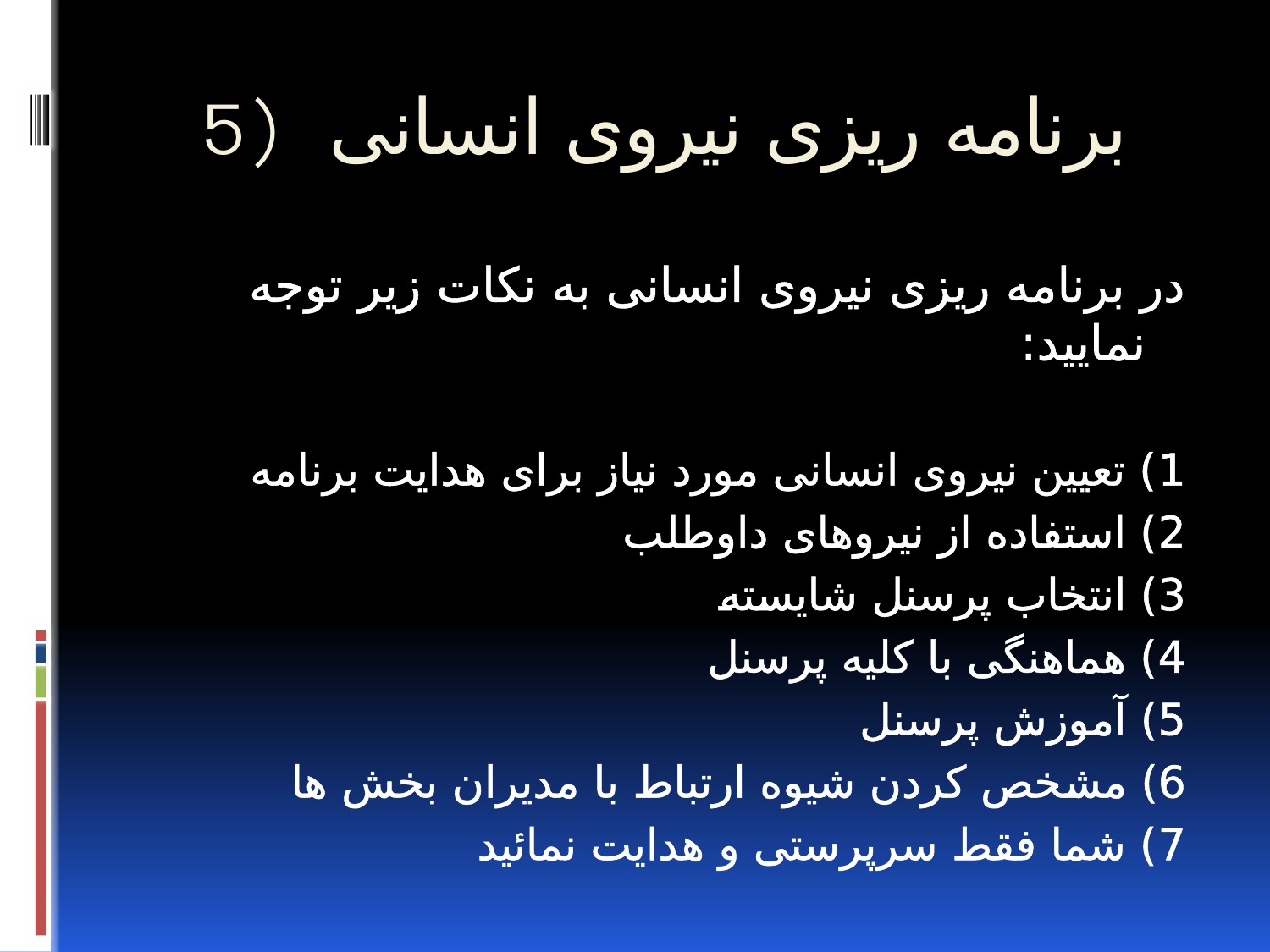

# 5) برنامه ریزی نیروی انسانی
در برنامه ریزی نیروی انسانی به نکات زیر توجه نمایید:

1) تعیین نیروی انسانی مورد نیاز برای هدایت برنامه
2) استفاده از نیروهای داوطلب
3) انتخاب پرسنل شایسته
4) هماهنگی با کلیه پرسنل
5) آموزش پرسنل
6) مشخص کردن شیوه ارتباط با مدیران بخش ها
7) شما فقط سرپرستی و هدایت نمائید